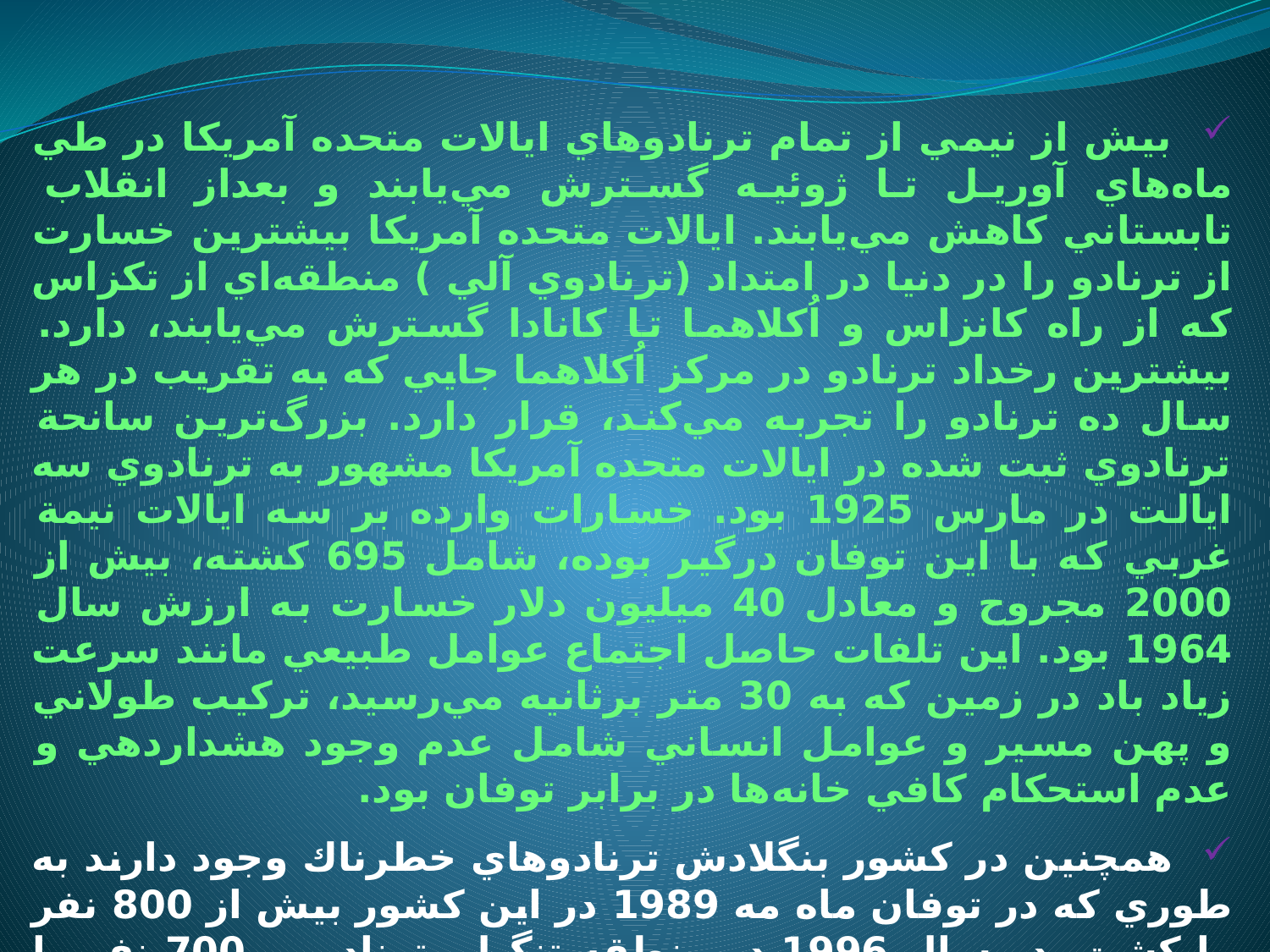

بيش از نيمي از تمام ترنادوهاي ايالات متحده آمريكا در طي ماه‌هاي آوريل تا ژوئيه گسترش مي‌يابند و بعداز انقلاب تابستاني كاهش مي‌يابند. ايالات متحده آمريكا بيشترين خسارت از ترنادو را در دنيا در امتداد (ترنادوي آلي ) منطقه‌اي از تكزاس كه از راه كانزاس و اُكلاهما تا كانادا گسترش مي‌يابند، دارد. بيشترين رخداد ترنادو در مركز اُكلاهما جايي كه به تقريب در هر سال ده ترنادو را تجربه مي‌كند، قرار دارد. بزرگ‌ترين سانحة ترنادوي ثبت شده در ايالات متحده آمريكا مشهور به ترنادوي سه ايالت در مارس 1925 بود. خسارات وارده بر سه ايالات نيمة غربي كه با اين توفان‌ درگير بوده، شامل 695 كشته، بيش از 2000 مجروح و معادل 40 ميليون دلار خسارت به ارزش سال 1964 بود. اين تلفات حاصل اجتماع عوامل طبيعي مانند سرعت زياد باد در زمين كه به 30 متر برثانيه مي‌رسيد، تركيب طولاني و پهن مسير و عوامل انساني شامل عدم وجود هشداردهي و عدم استحكام كافي خانه‌ها در برابر توفان بود.

  همچنين در كشور بنگلادش ترنادوهاي خطرناك وجود دارند به طوري كه در توفان ماه مه 1989 در اين كشور بيش از 800 نفر را كشت. در سال 1996 در منطقه تنگيل  ترنادويي 700 نفر را كشته و تقريباً 1700 خانه را ويران كرد (پاول ، 1997). اين ميزان مرگ و مير زياد به عوامل مختلفي از قبيل تراكم زياد جمعيت، ساختار ضعيف ساختمان‌ها، عدم وجود يك سيستم آمادگي و هشداردهي، كمبود امكانات پزشكي و فقدان يك سيستم حمل و نقل سريع كه آسيب‌ديدگان را به بيمارستان برساند، ارتباط داشته است (محمدي، 1387).